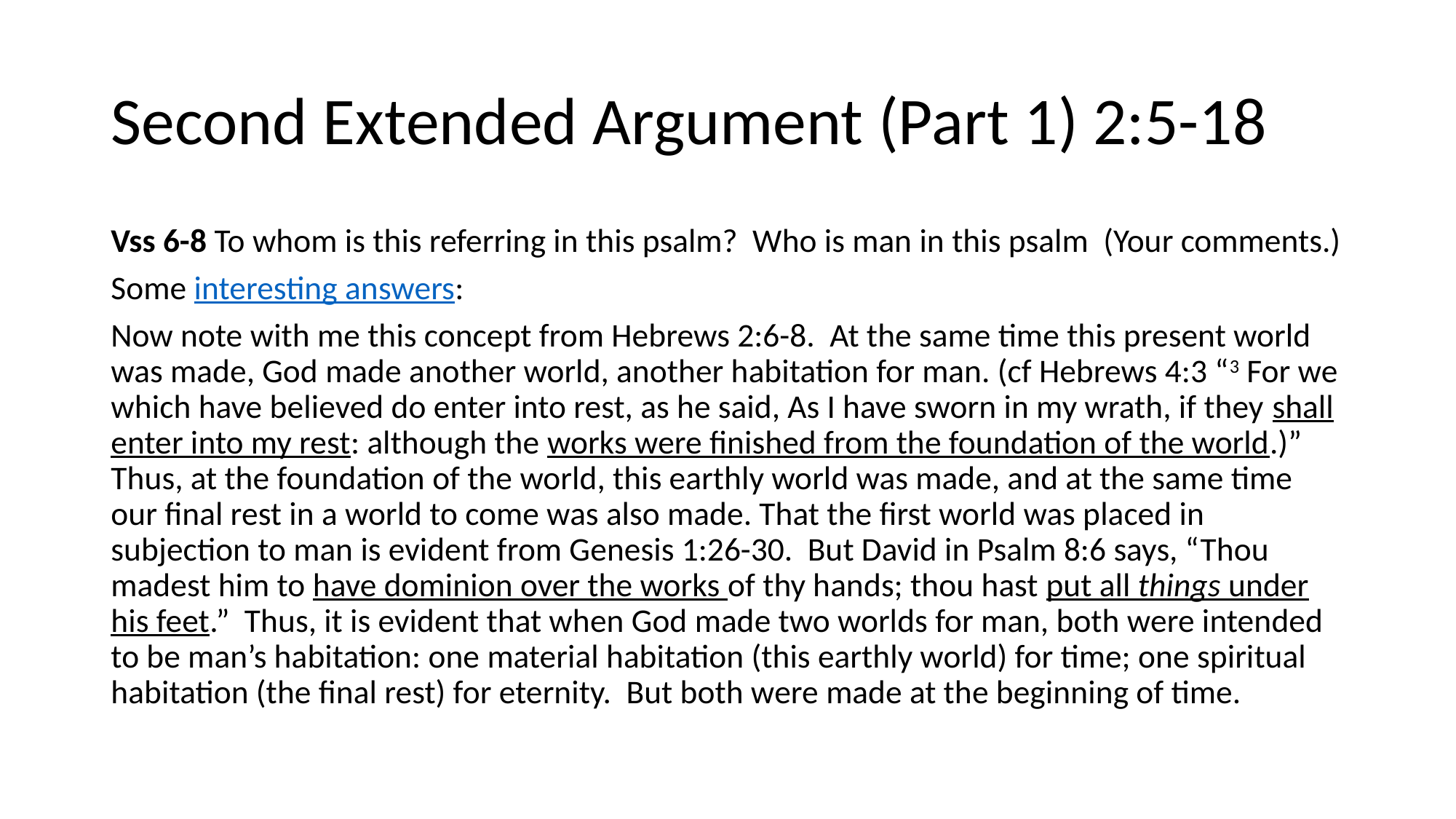

# Second Extended Argument (Part 1) 2:5-18
Vss 6-8 To whom is this referring in this psalm?  Who is man in this psalm  (Your comments.)
Some interesting answers:
Now note with me this concept from Hebrews 2:6-8.  At the same time this present world was made, God made another world, another habitation for man. (cf Hebrews 4:3 “3 For we which have believed do enter into rest, as he said, As I have sworn in my wrath, if they shall enter into my rest: although the works were finished from the foundation of the world.)”  Thus, at the foundation of the world, this earthly world was made, and at the same time our final rest in a world to come was also made. That the first world was placed in subjection to man is evident from Genesis 1:26-30.  But David in Psalm 8:6 says, “Thou madest him to have dominion over the works of thy hands; thou hast put all things under his feet.”  Thus, it is evident that when God made two worlds for man, both were intended to be man’s habitation: one material habitation (this earthly world) for time; one spiritual habitation (the final rest) for eternity.  But both were made at the beginning of time.